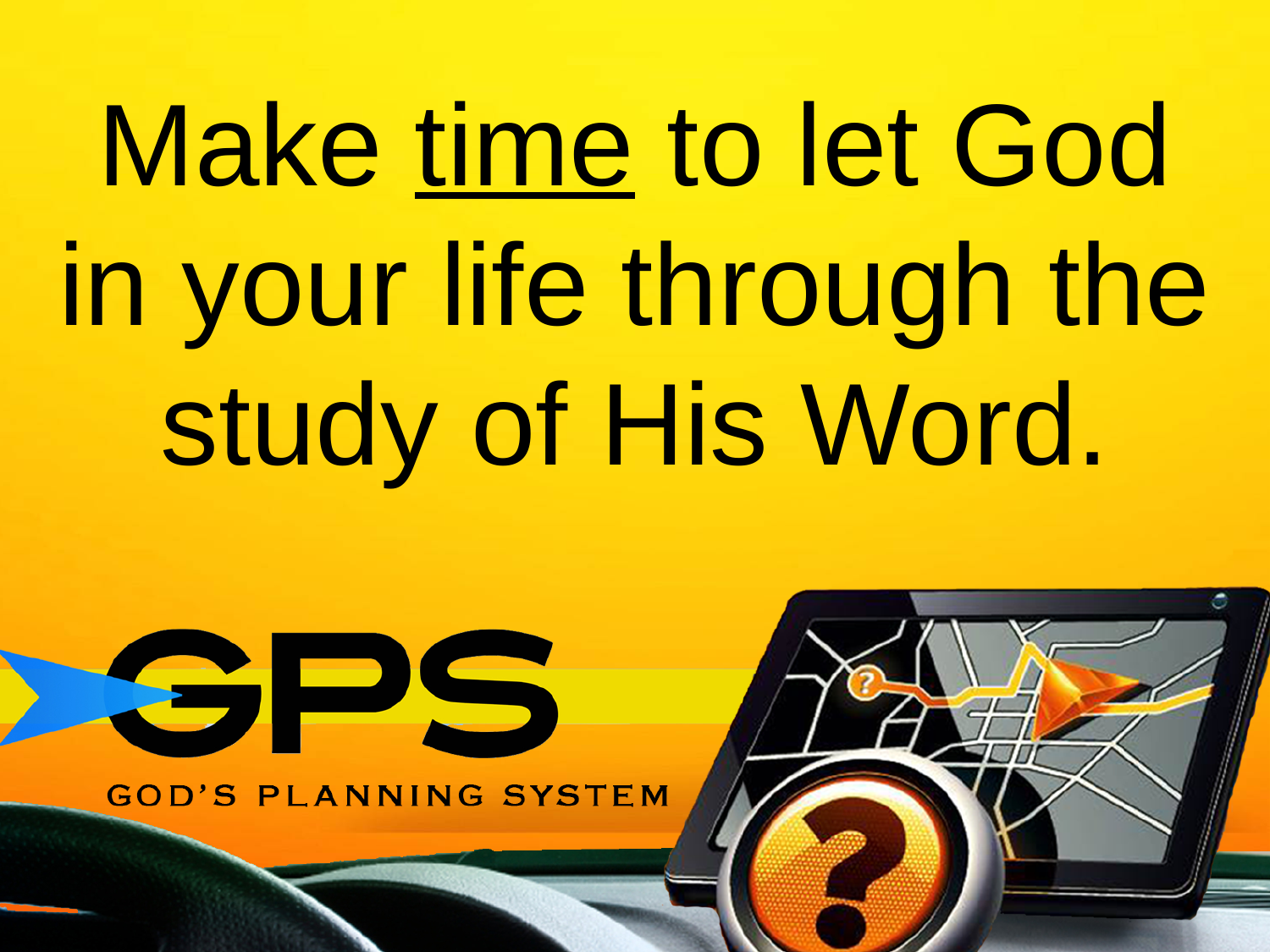

Make time to let God in your life through the study of His Word.